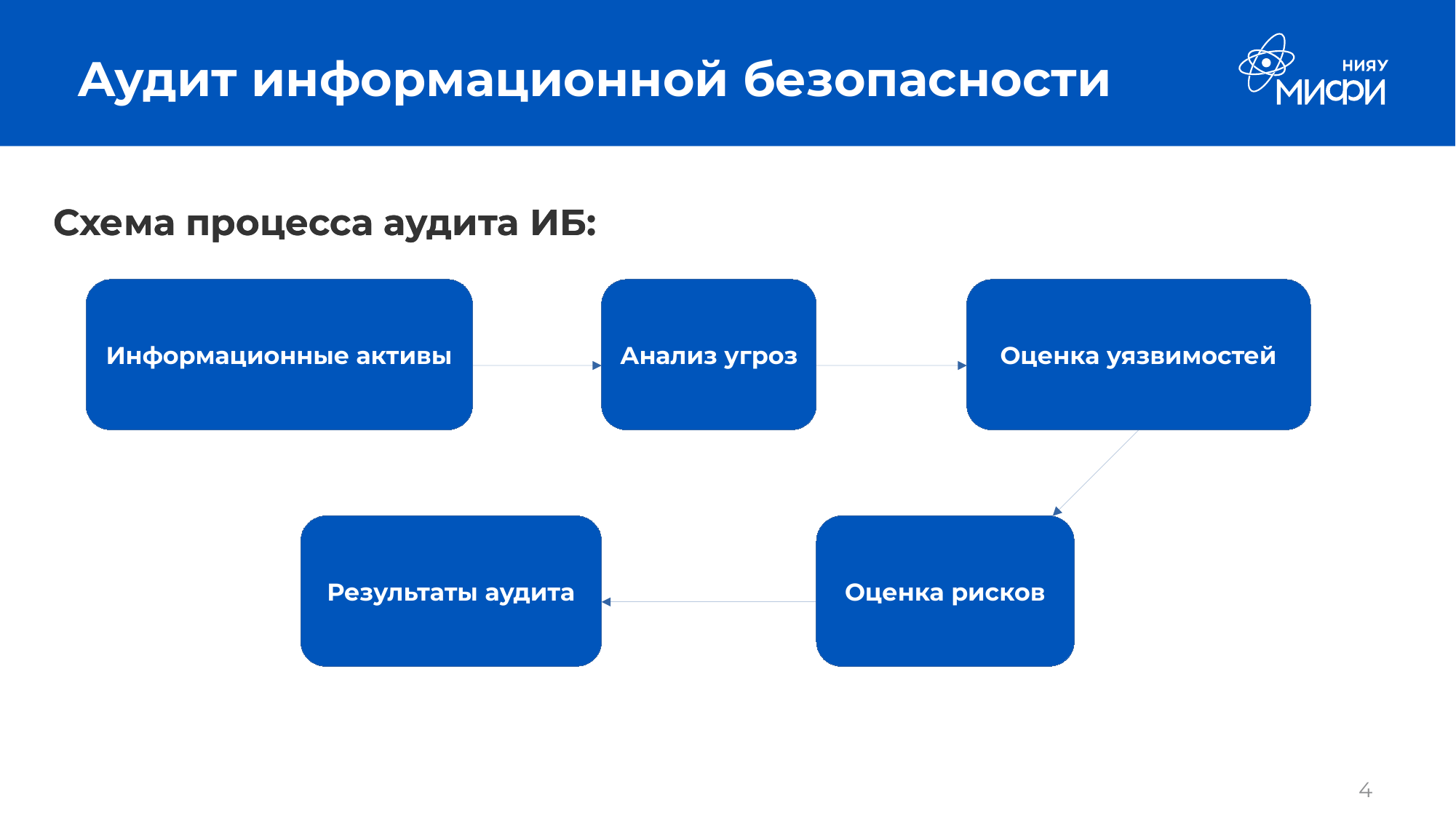

# Аудит информационной безопасности
Схема процесса аудита ИБ:
Схема процесса аудита ИБ:

Информационные активы
Анализ угроз
Оценка уязвимостей

Результаты аудита
Оценка рисков